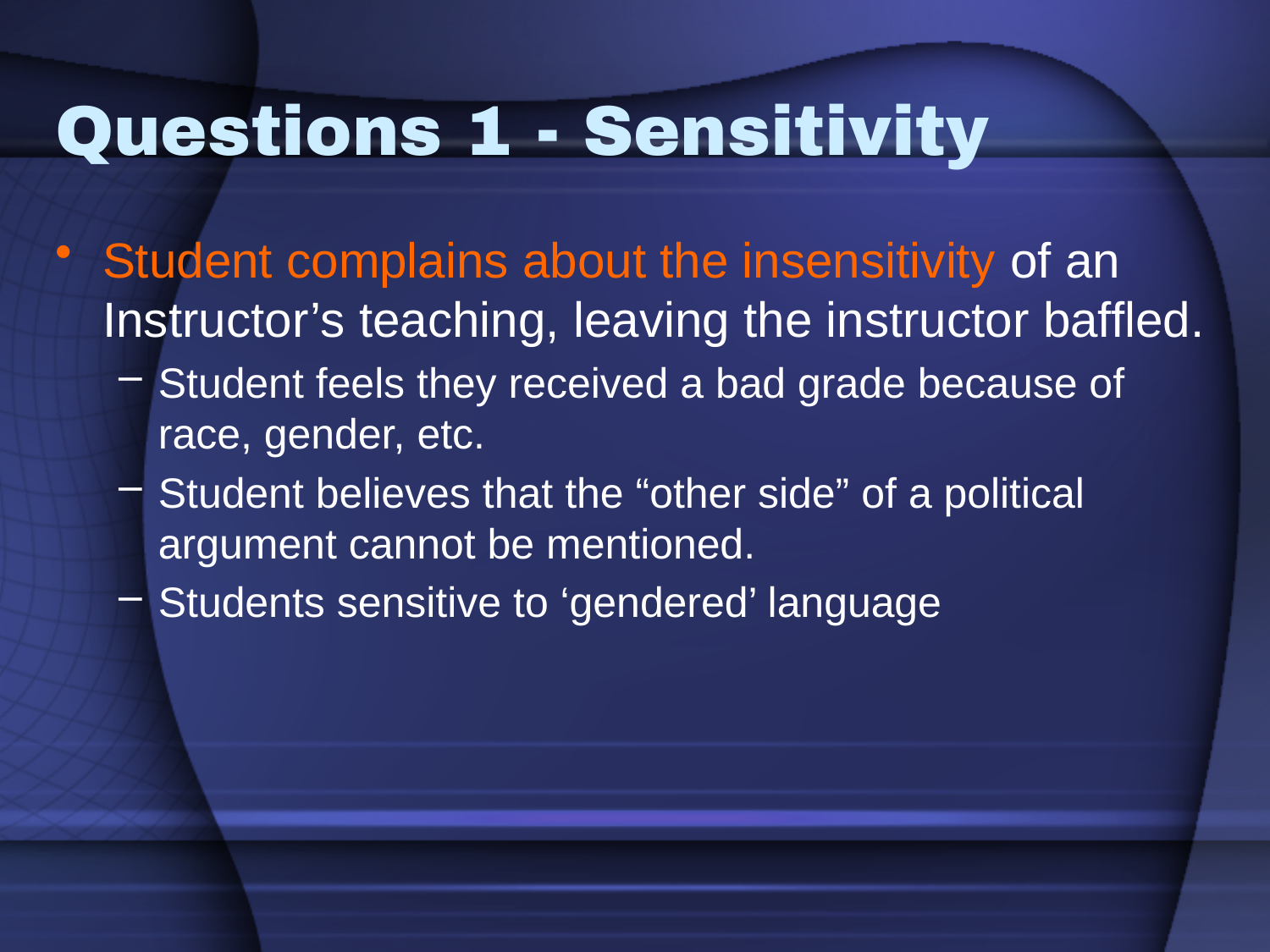

# Questions 1 - Sensitivity
Student complains about the insensitivity of an Instructor’s teaching, leaving the instructor baffled.
Student feels they received a bad grade because of race, gender, etc.
Student believes that the “other side” of a political argument cannot be mentioned.
Students sensitive to ‘gendered’ language